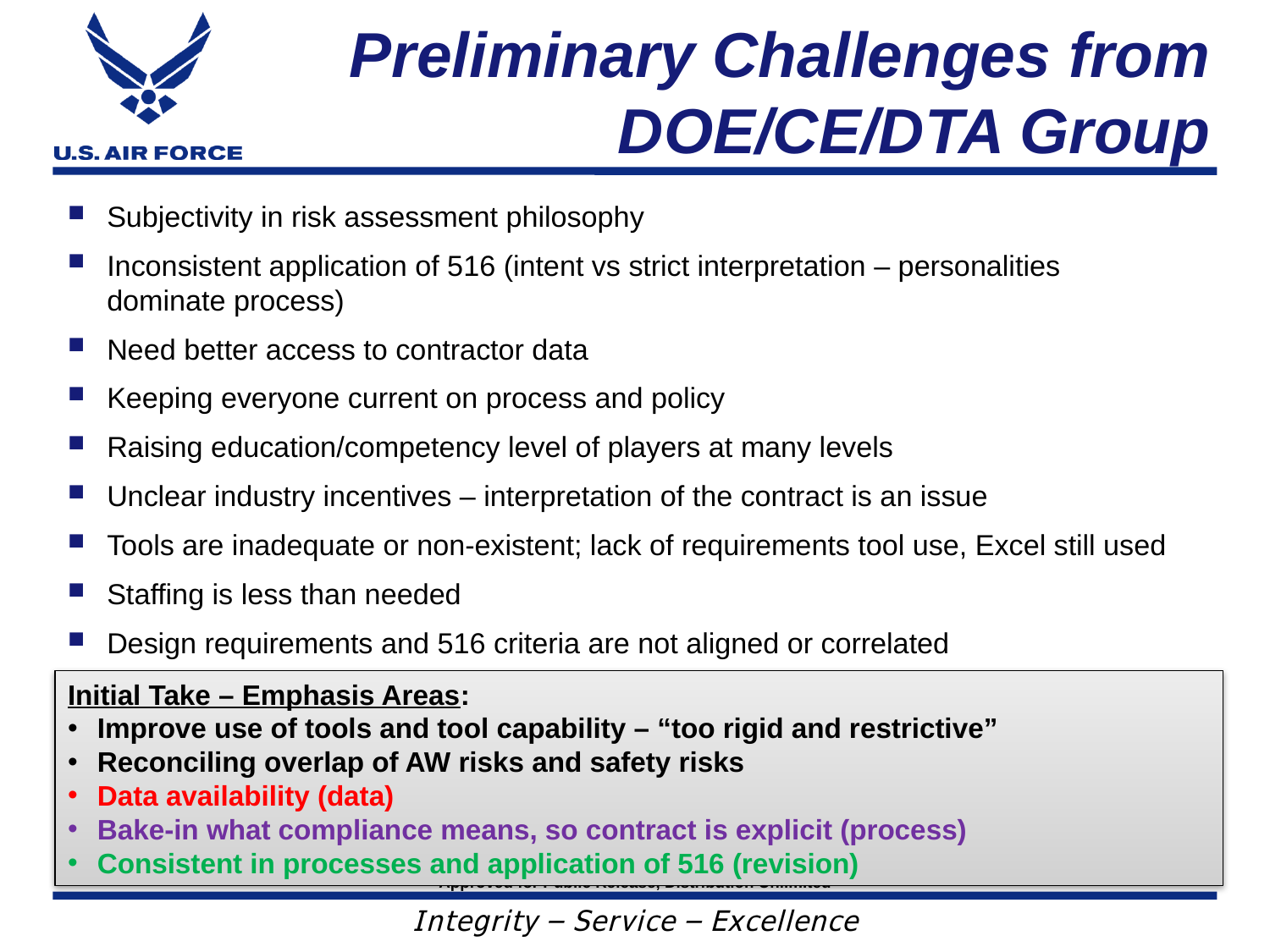

Preliminary Challenges from DOE/CE/DTA Group
Subjectivity in risk assessment philosophy
Inconsistent application of 516 (intent vs strict interpretation – personalities dominate process)
Need better access to contractor data
Keeping everyone current on process and policy
Raising education/competency level of players at many levels
Unclear industry incentives – interpretation of the contract is an issue
Tools are inadequate or non-existent; lack of requirements tool use, Excel still used
Staffing is less than needed
Design requirements and 516 criteria are not aligned or correlated
Initial Take – Emphasis Areas:
Improve use of tools and tool capability – “too rigid and restrictive”
Reconciling overlap of AW risks and safety risks
Data availability (data)
Bake-in what compliance means, so contract is explicit (process)
Consistent in processes and application of 516 (revision)